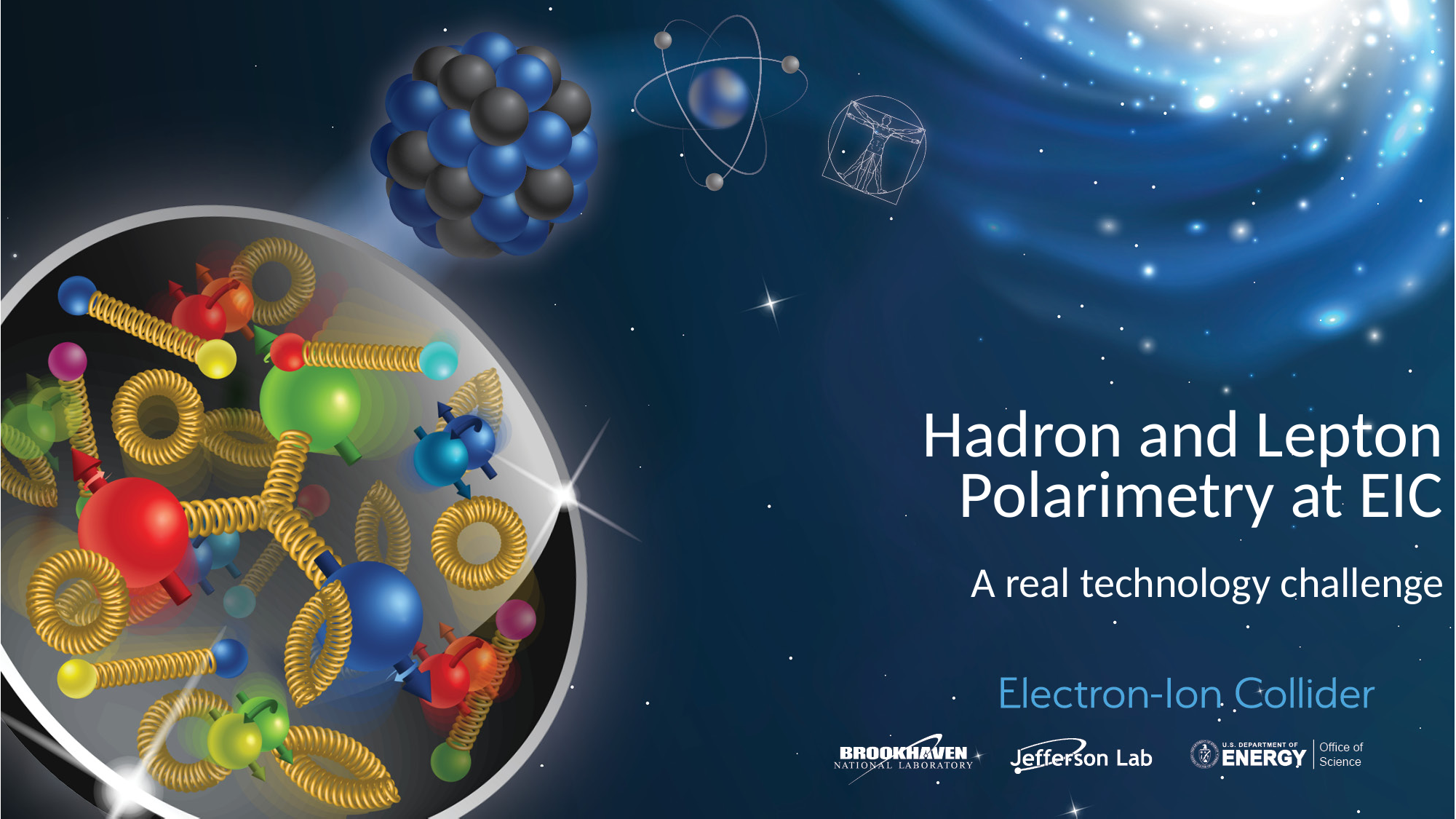

# Hadron and Lepton Polarimetry at EIC A real technology challenge